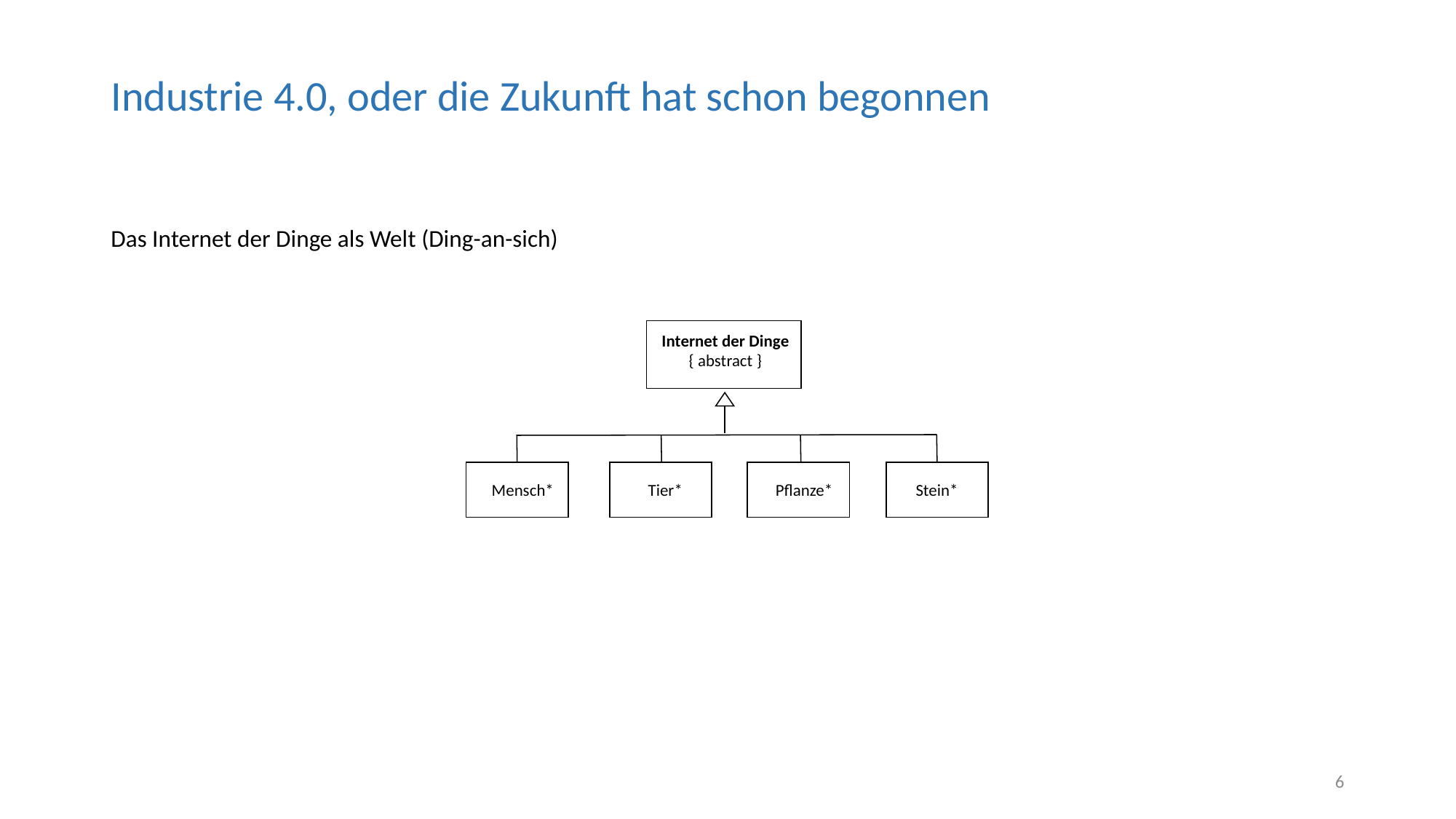

# Industrie 4.0, oder die Zukunft hat schon begonnen
Das Internet der Dinge als Welt (Ding-an-sich)

Internet der Dinge
{ abstract }

   Mensch*
  Tier*
    Pflanze*
     Stein*
6